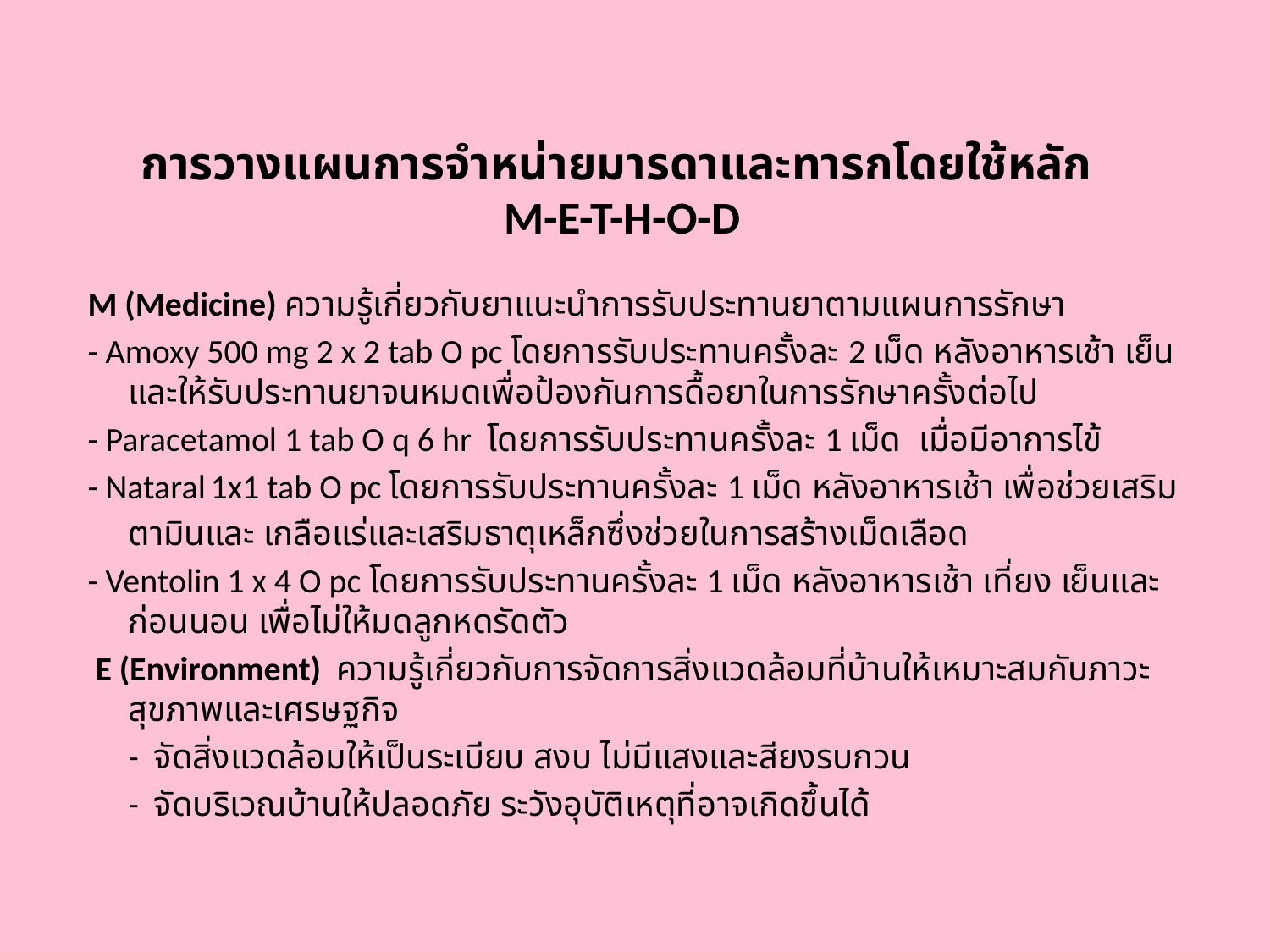

# การวางแผนการจำหน่ายมารดาและทารกโดยใช้หลัก M-E-T-H-O-D
M (Medicine) ความรู้เกี่ยวกับยาแนะนำการรับประทานยาตามแผนการรักษา
- Amoxy 500 mg 2 x 2 tab O pc โดยการรับประทานครั้งละ 2 เม็ด หลังอาหารเช้า เย็น และให้รับประทานยาจนหมดเพื่อป้องกันการดื้อยาในการรักษาครั้งต่อไป
- Paracetamol 1 tab O q 6 hr  โดยการรับประทานครั้งละ 1 เม็ด  เมื่อมีอาการไข้
- Nataral 1x1 tab O pc โดยการรับประทานครั้งละ 1 เม็ด หลังอาหารเช้า เพื่อช่วยเสริมตามินและ เกลือแร่และเสริมธาตุเหล็กซึ่งช่วยในการสร้างเม็ดเลือด
- Ventolin 1 x 4 O pc โดยการรับประทานครั้งละ 1 เม็ด หลังอาหารเช้า เที่ยง เย็นและก่อนนอน เพื่อไม่ให้มดลูกหดรัดตัว
 E (Environment)  ความรู้เกี่ยวกับการจัดการสิ่งแวดล้อมที่บ้านให้เหมาะสมกับภาวะสุขภาพและเศรษฐกิจ
   	-  จัดสิ่งแวดล้อมให้เป็นระเบียบ สงบ ไม่มีแสงและสียงรบกวน
	-  จัดบริเวณบ้านให้ปลอดภัย ระวังอุบัติเหตุที่อาจเกิดขึ้นได้